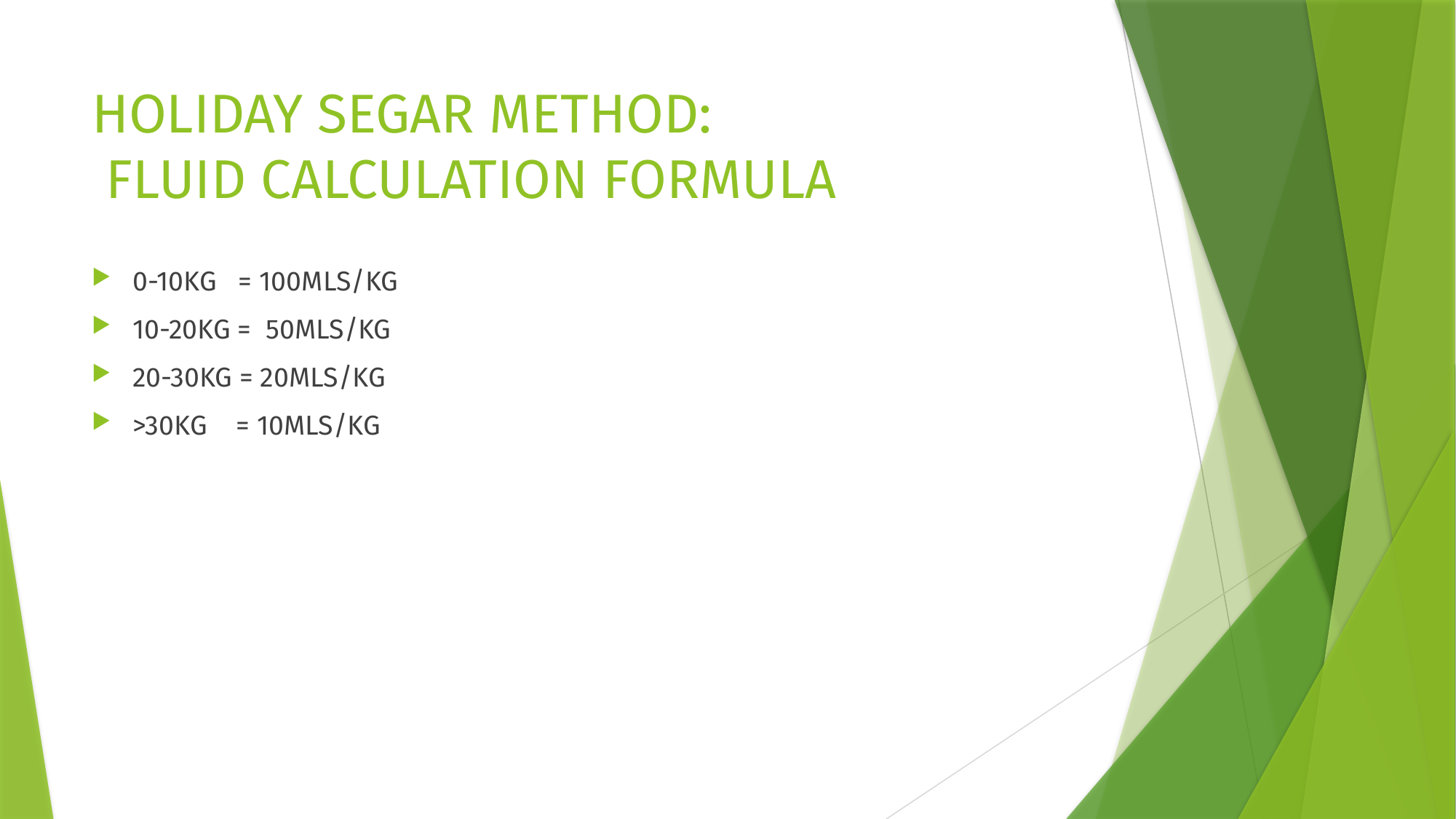

# HOLIDAY SEGAR METHOD: FLUID CALCULATION FORMULA
0-10KG   = 100MLS/KG
10-20KG =  50MLS/KG
20-30KG = 20MLS/KG
>30KG    = 10MLS/KG